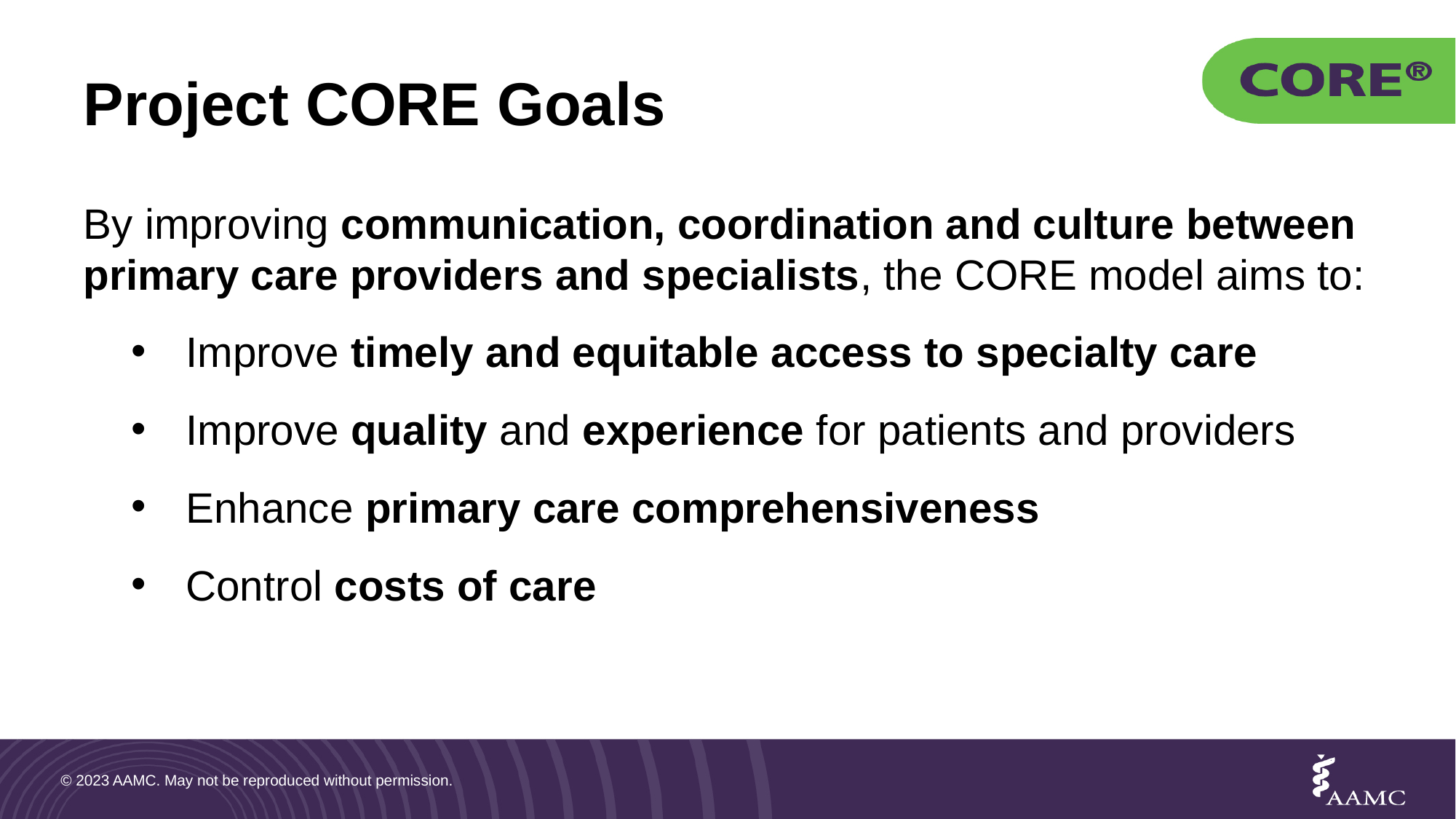

# Project CORE Goals
By improving communication, coordination and culture between primary care providers and specialists, the CORE model aims to:
Improve timely and equitable access to specialty care
Improve quality and experience for patients and providers
Enhance primary care comprehensiveness
Control costs of care